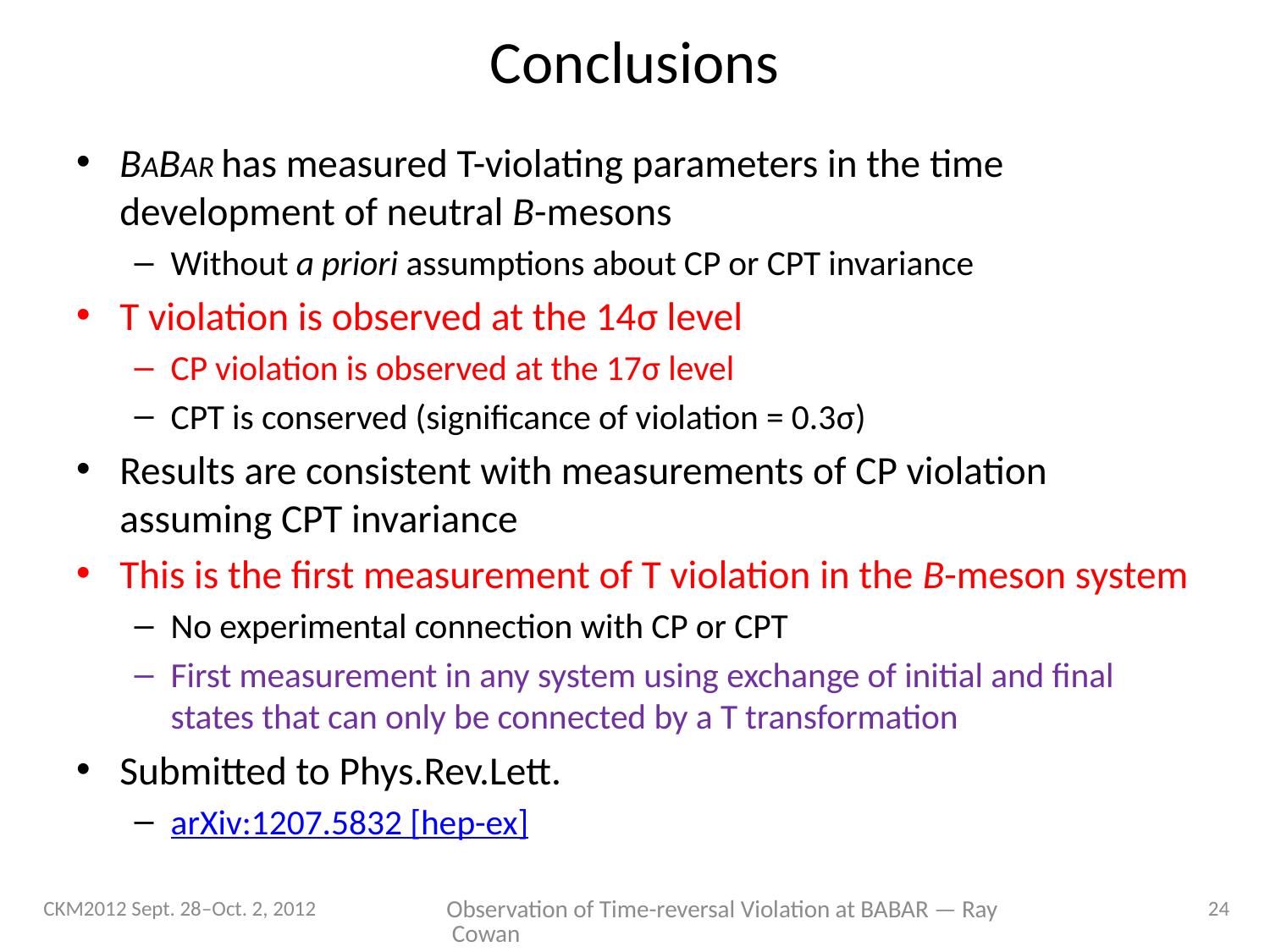

# Conclusions
BABAR has measured T-violating parameters in the time development of neutral B-mesons
Without a priori assumptions about CP or CPT invariance
T violation is observed at the 14σ level
CP violation is observed at the 17σ level
CPT is conserved (significance of violation = 0.3σ)
Results are consistent with measurements of CP violation assuming CPT invariance
This is the first measurement of T violation in the B-meson system
No experimental connection with CP or CPT
First measurement in any system using exchange of initial and final states that can only be connected by a T transformation
Submitted to Phys.Rev.Lett.
arXiv:1207.5832 [hep-ex]
CKM2012 Sept. 28–Oct. 2, 2012
Observation of Time-reversal Violation at BABAR — Ray Cowan
24